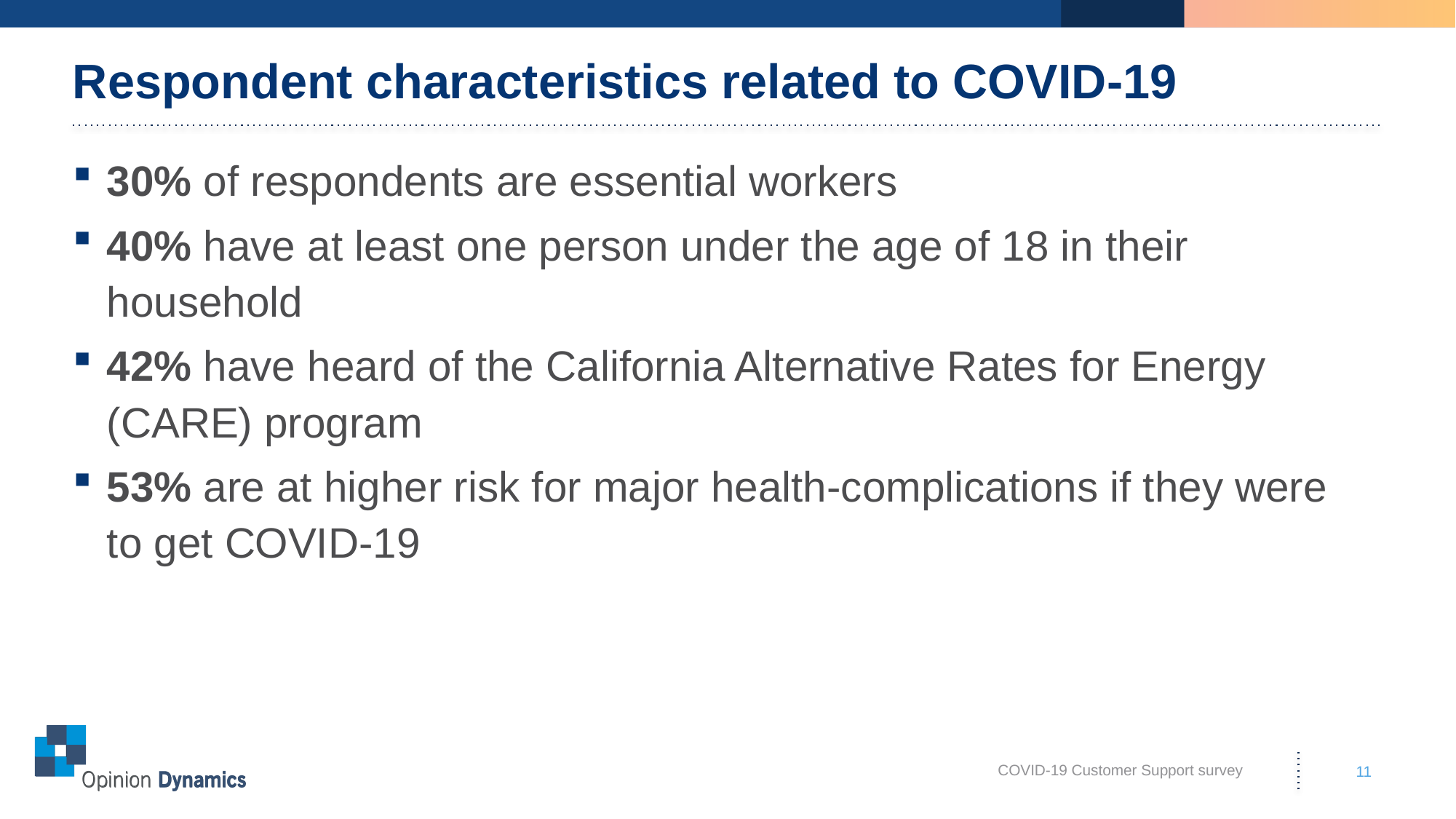

# Respondent characteristics related to COVID-19
30% of respondents are essential workers
40% have at least one person under the age of 18 in their household
42% have heard of the California Alternative Rates for Energy (CARE) program
53% are at higher risk for major health-complications if they were to get COVID-19
COVID-19 Customer Support survey
11